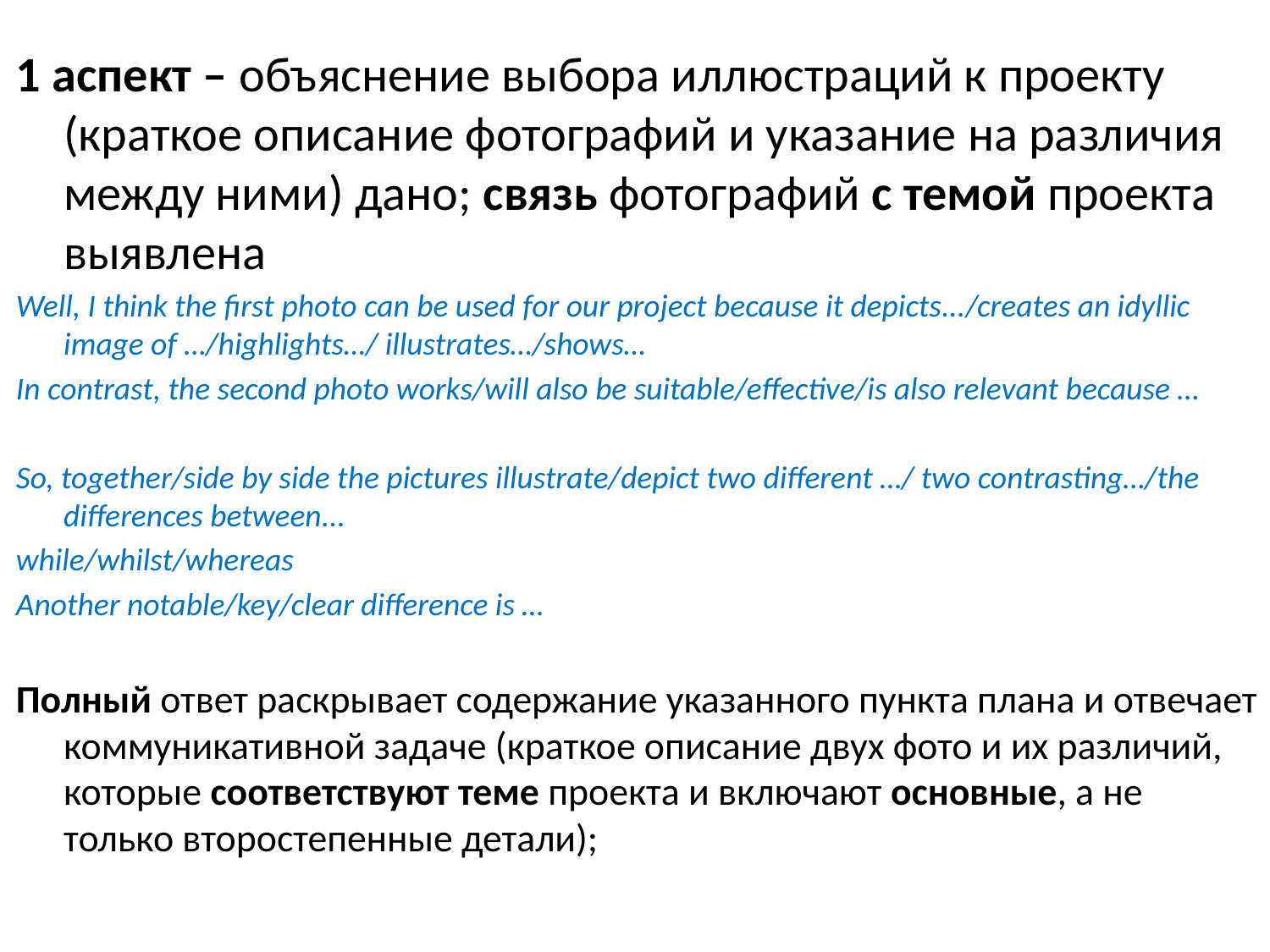

1 аспект – объяснение выбора иллюстраций к проекту (краткое описание фотографий и указание на различия между ними) дано; связь фотографий с темой проекта выявлена
Well, I think the first photo can be used for our project because it depicts.../creates an idyllic image of …/highlights…/ illustrates…/shows…
In contrast, the second photo works/will also be suitable/effective/is also relevant because …

So, together/side by side the pictures illustrate/depict two different …/ two contrasting…/the differences between...
while/whilst/whereas
Another notable/key/clear difference is …

Полный ответ раскрывает содержание указанного пункта плана и отвечает коммуникативной задаче (краткое описание двух фото и их различий, которые соответствуют теме проекта и включают основные, а не только второстепенные детали);